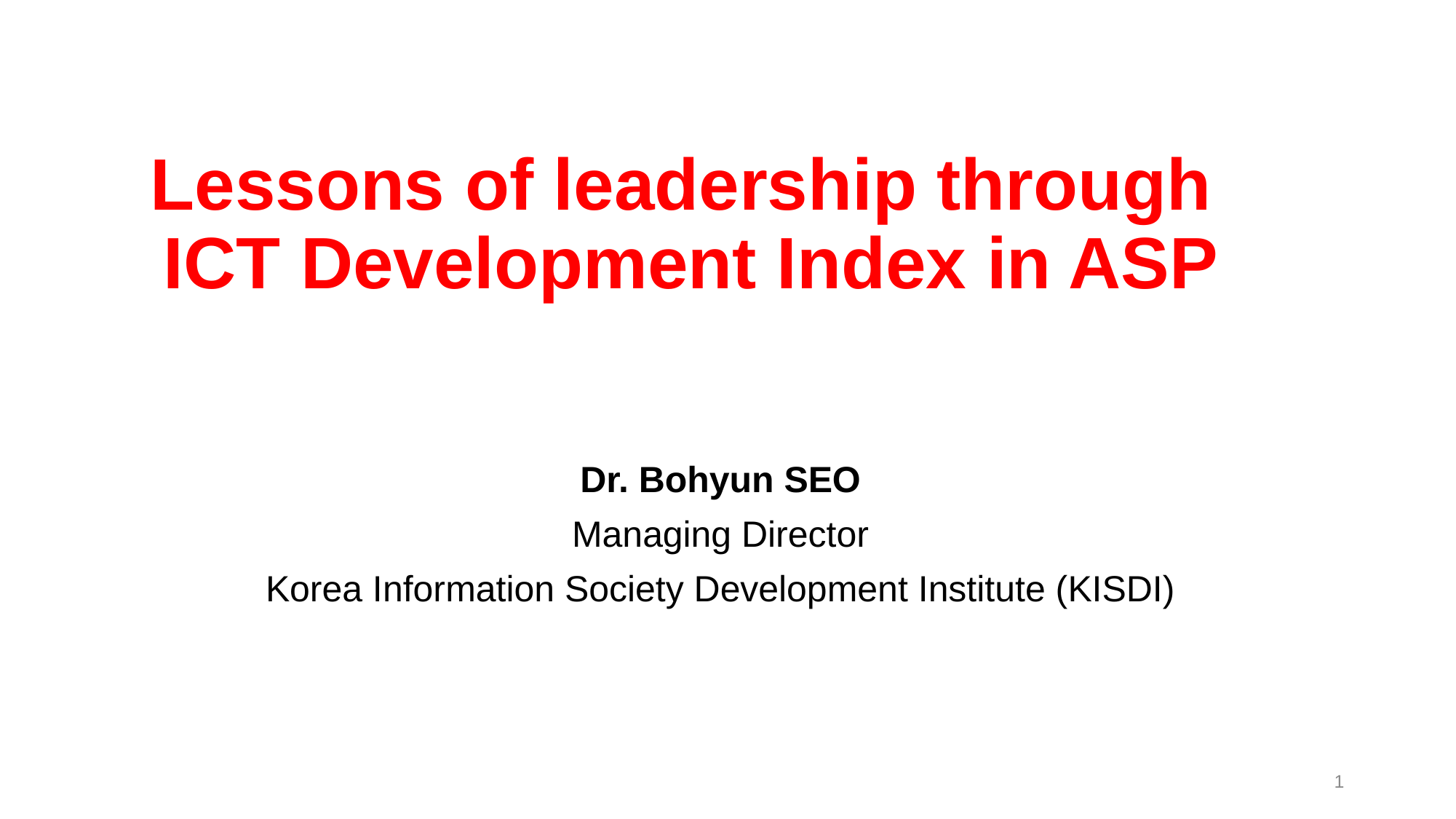

# Lessons of leadership through  ICT Development Index in ASP
Dr. Bohyun SEO
Managing Director
Korea Information Society Development Institute (KISDI)

1